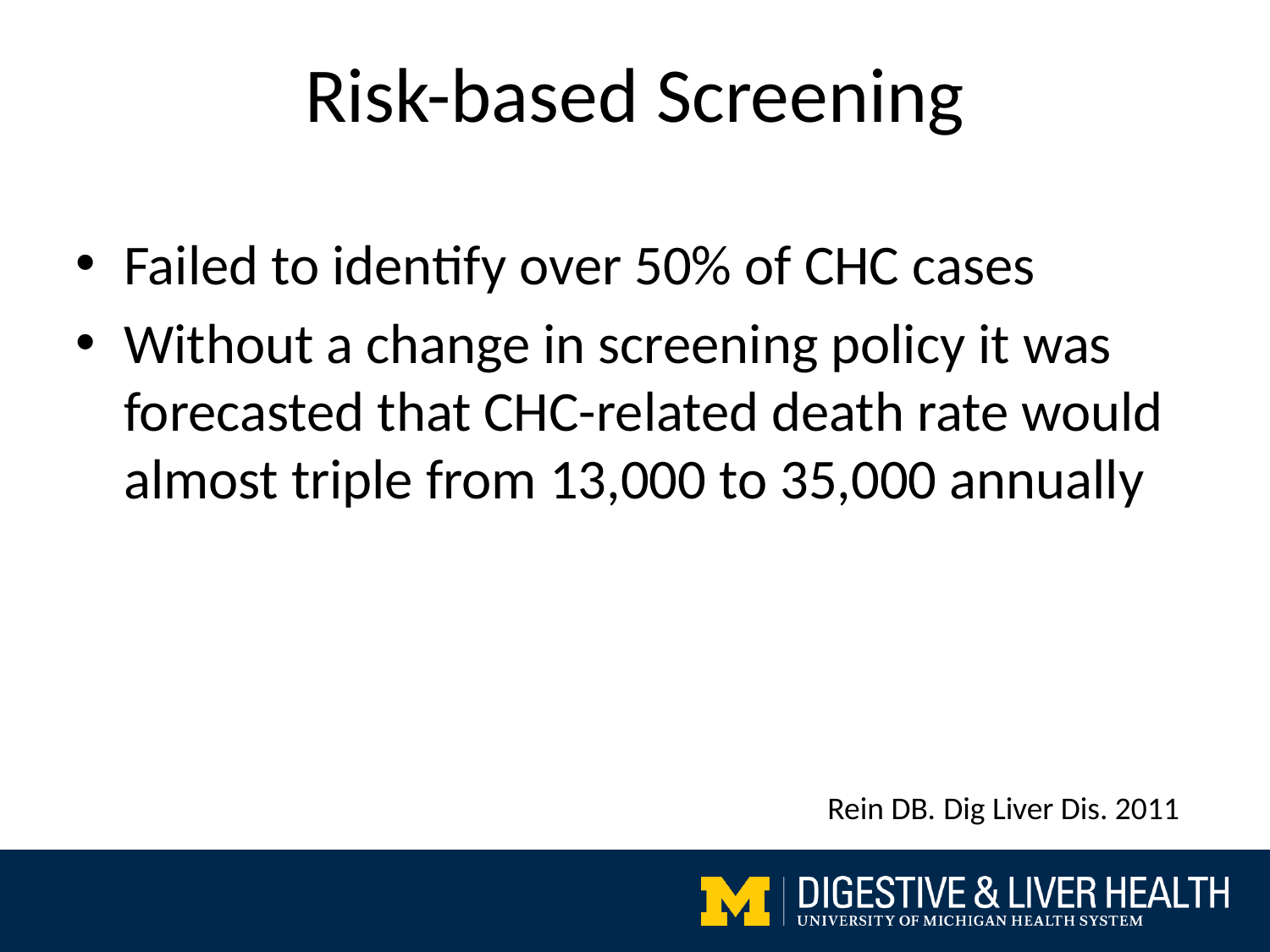

Risk-based Screening
Failed to identify over 50% of CHC cases
Without a change in screening policy it was forecasted that CHC-related death rate would almost triple from 13,000 to 35,000 annually

Rein DB. Dig Liver Dis. 2011